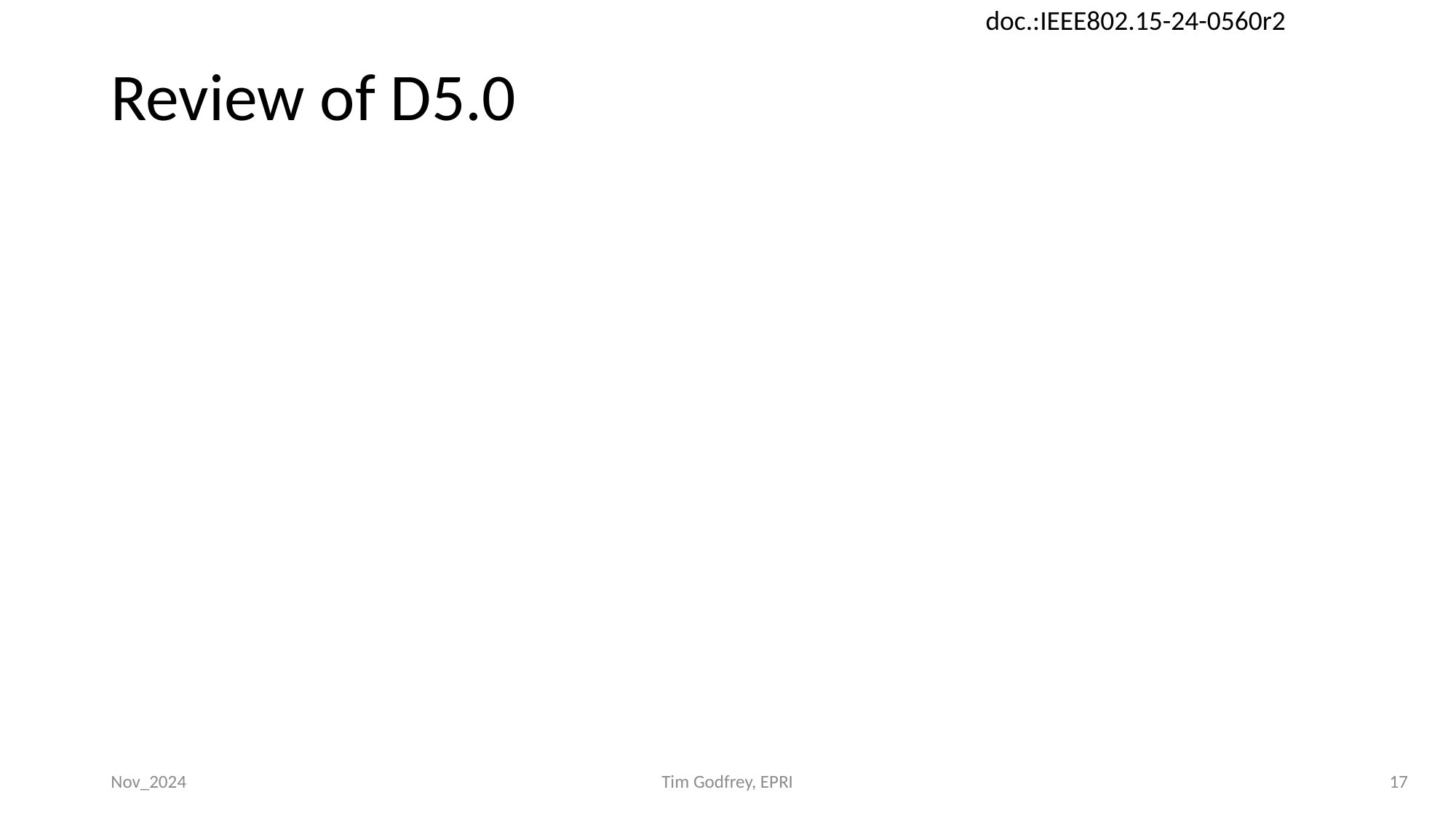

# Review of D5.0

Nov_2024
Tim Godfrey, EPRI
17